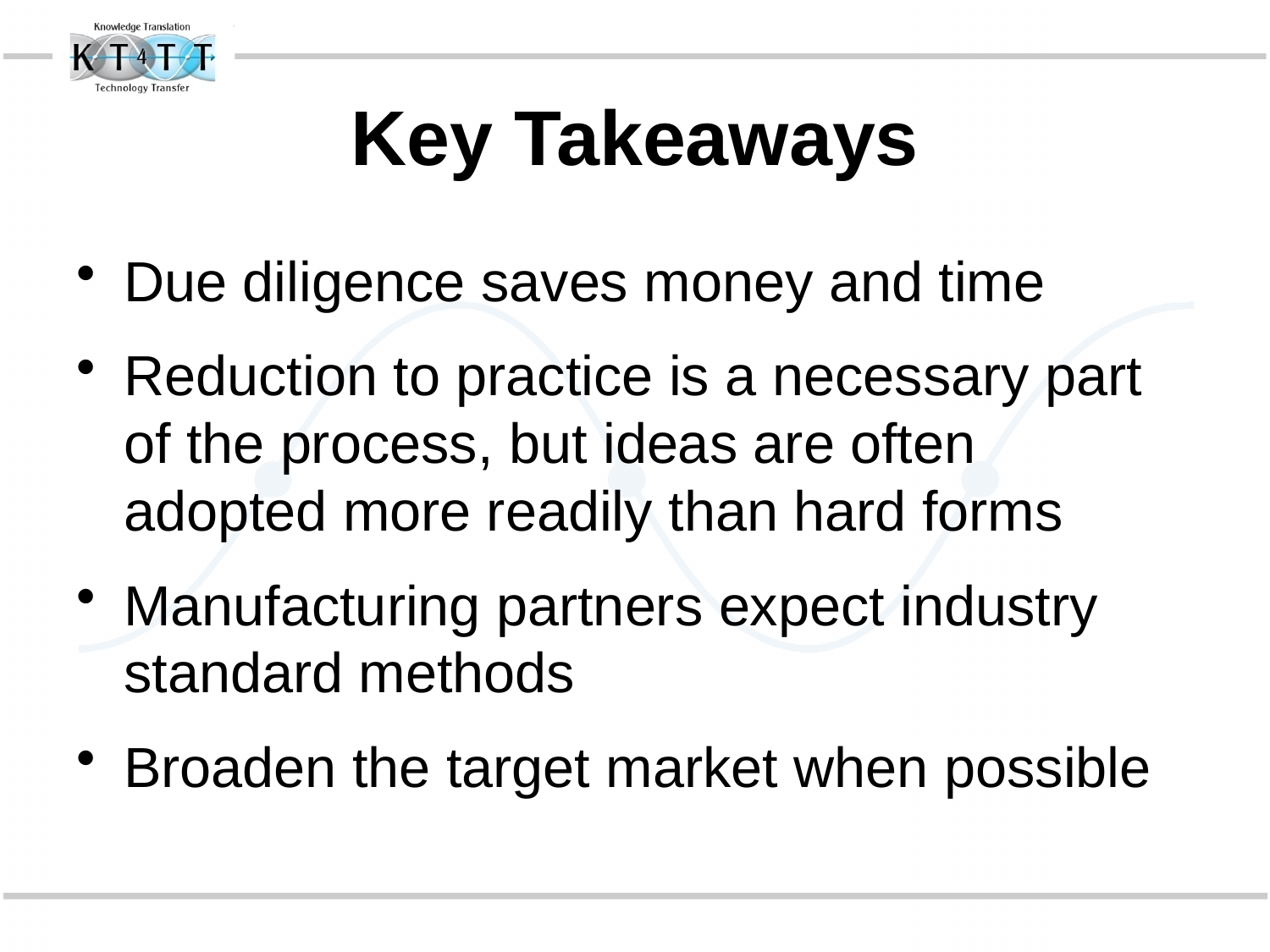

# Key Takeaways
Due diligence saves money and time
Reduction to practice is a necessary part of the process, but ideas are often adopted more readily than hard forms
Manufacturing partners expect industry standard methods
Broaden the target market when possible